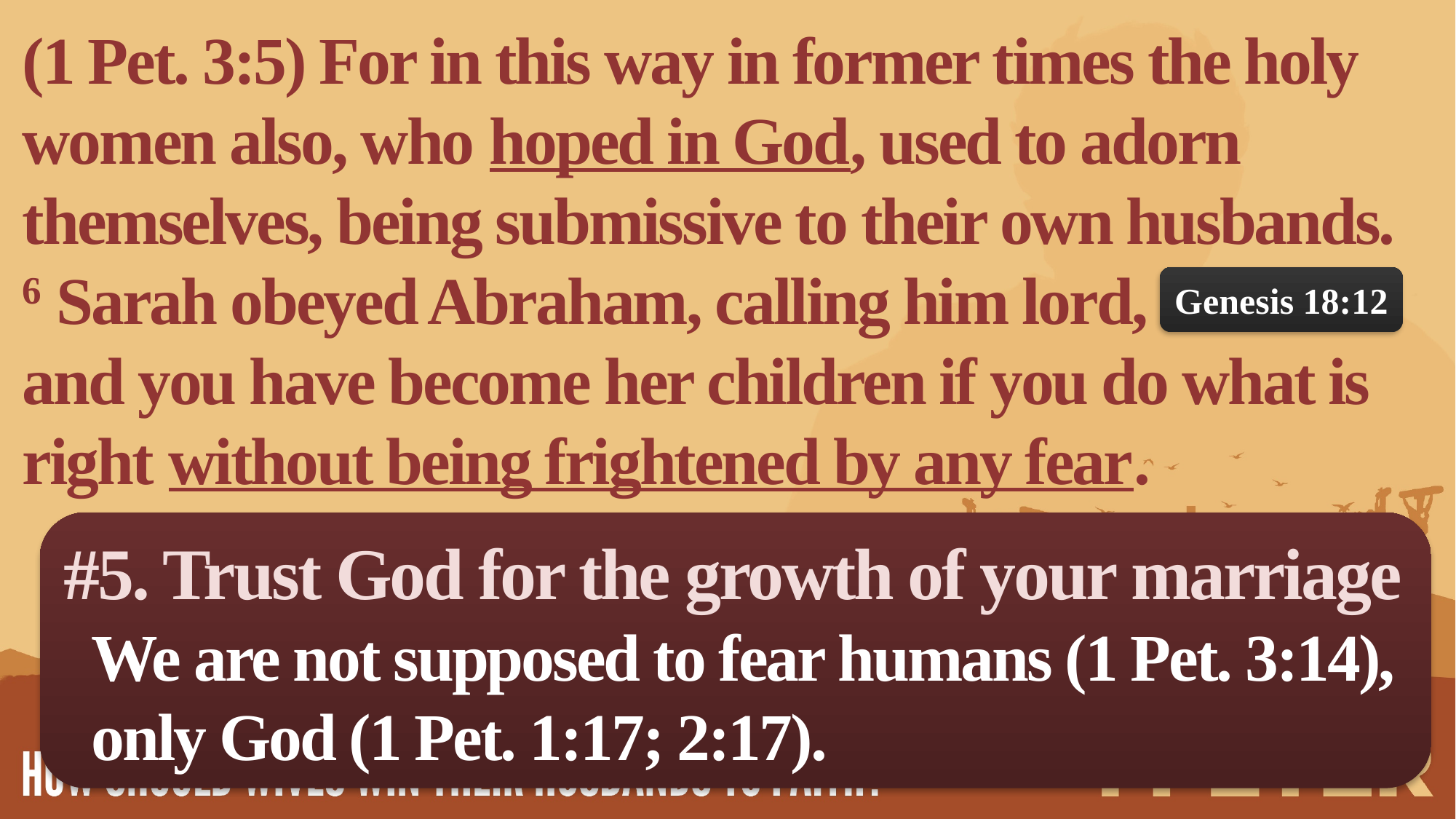

(1 Pet. 3:5) For in this way in former times the holy women also, who hoped in God, used to adorn themselves, being submissive to their own husbands.
6 Sarah obeyed Abraham, calling him lord,
and you have become her children if you do what is right without being frightened by any fear.
Genesis 18:12
#5. Trust God for the growth of your marriage
We are not supposed to fear humans (1 Pet. 3:14), only God (1 Pet. 1:17; 2:17).